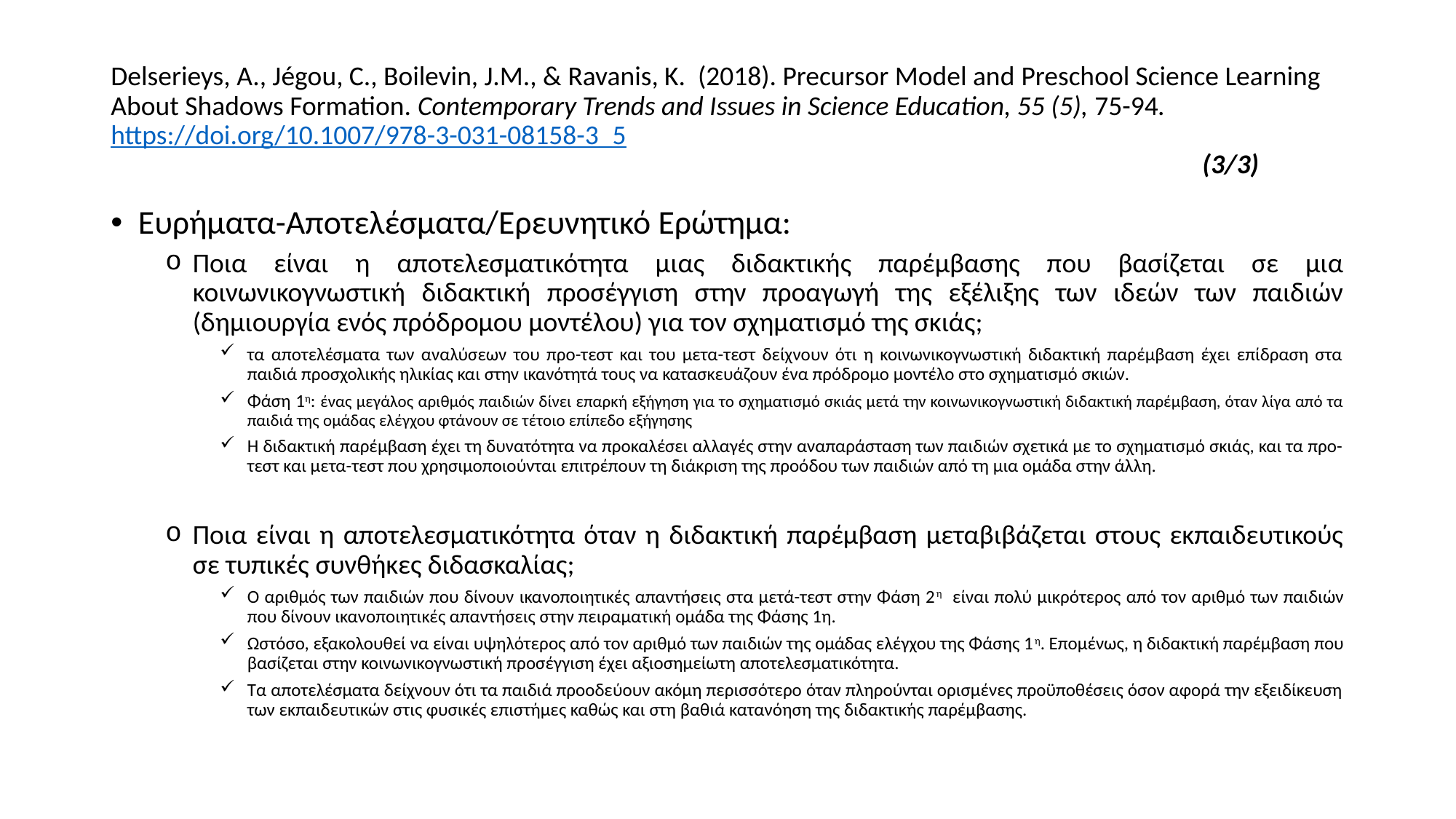

Delserieys, A., Jégou, C., Boilevin, J.M., & Ravanis, K.  (2018). Precursor Model and Preschool Science Learning About Shadows Formation. Contemporary Trends and Issues in Science Education, 55 (5), 75-94. https://doi.org/10.1007/978-3-031-08158-3_5
										(3/3)
Ευρήματα-Αποτελέσματα/Ερευνητικό Ερώτημα:
Ποια είναι η αποτελεσματικότητα μιας διδακτικής παρέμβασης που βασίζεται σε μια κοινωνικογνωστική διδακτική προσέγγιση στην προαγωγή της εξέλιξης των ιδεών των παιδιών (δημιουργία ενός πρόδρομου μοντέλου) για τον σχηματισμό της σκιάς;
τα αποτελέσματα των αναλύσεων του προ-τεστ και του μετα-τεστ δείχνουν ότι η κοινωνικογνωστική διδακτική παρέμβαση έχει επίδραση στα παιδιά προσχολικής ηλικίας και στην ικανότητά τους να κατασκευάζουν ένα πρόδρομο μοντέλο στο σχηματισμό σκιών.
Φάση 1η: ένας μεγάλος αριθμός παιδιών δίνει επαρκή εξήγηση για το σχηματισμό σκιάς μετά την κοινωνικογνωστική διδακτική παρέμβαση, όταν λίγα από τα παιδιά της ομάδας ελέγχου φτάνουν σε τέτοιο επίπεδο εξήγησης
Η διδακτική παρέμβαση έχει τη δυνατότητα να προκαλέσει αλλαγές στην αναπαράσταση των παιδιών σχετικά με το σχηματισμό σκιάς, και τα προ-τεστ και μετα-τεστ που χρησιμοποιούνται επιτρέπουν τη διάκριση της προόδου των παιδιών από τη μια ομάδα στην άλλη.

Ποια είναι η αποτελεσματικότητα όταν η διδακτική παρέμβαση μεταβιβάζεται στους εκπαιδευτικούς σε τυπικές συνθήκες διδασκαλίας;
Ο αριθμός των παιδιών που δίνουν ικανοποιητικές απαντήσεις στα μετά-τεστ στην Φάση 2η  είναι πολύ μικρότερος από τον αριθμό των παιδιών που δίνουν ικανοποιητικές απαντήσεις στην πειραματική ομάδα της Φάσης 1η.
Ωστόσο, εξακολουθεί να είναι υψηλότερος από τον αριθμό των παιδιών της ομάδας ελέγχου της Φάσης 1η. Επομένως, η διδακτική παρέμβαση που βασίζεται στην κοινωνικογνωστική προσέγγιση έχει αξιοσημείωτη αποτελεσματικότητα.
Τα αποτελέσματα δείχνουν ότι τα παιδιά προοδεύουν ακόμη περισσότερο όταν πληρούνται ορισμένες προϋποθέσεις όσον αφορά την εξειδίκευση των εκπαιδευτικών στις φυσικές επιστήμες καθώς και στη βαθιά κατανόηση της διδακτικής παρέμβασης.